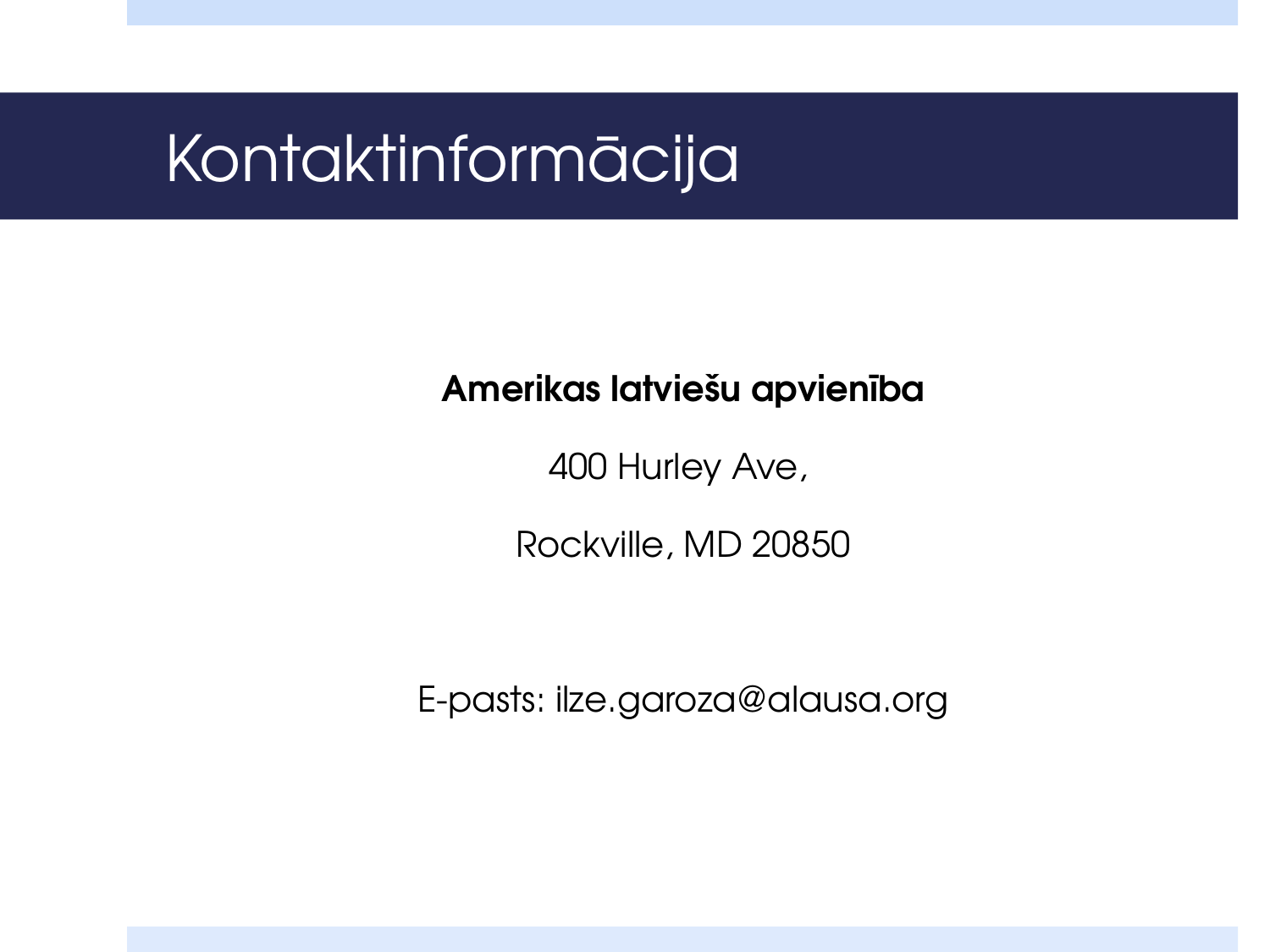

# Kontaktinformācija
Amerikas latviešu apvienība
400 Hurley Ave,
Rockville, MD 20850

E-pasts: ilze.garoza@alausa.org